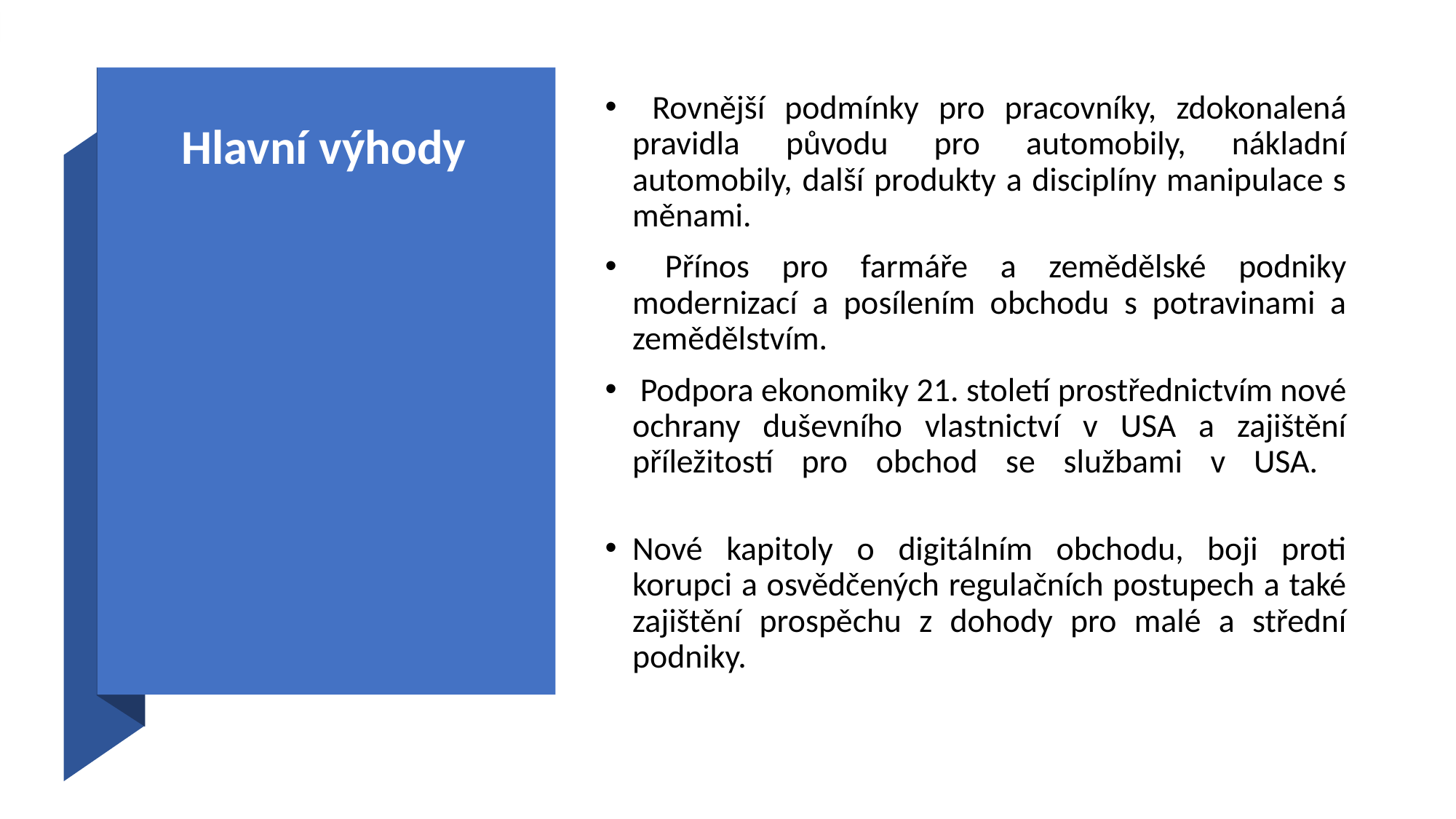

Rovnější podmínky pro pracovníky, zdokonalená pravidla původu pro automobily, nákladní automobily, další produkty a disciplíny manipulace s měnami.
 Přínos pro farmáře a zemědělské podniky modernizací a posílením obchodu s potravinami a zemědělstvím.
 Podpora ekonomiky 21. století prostřednictvím nové ochrany duševního vlastnictví v USA a zajištění příležitostí pro obchod se službami v USA.
Nové kapitoly o digitálním obchodu, boji proti korupci a osvědčených regulačních postupech a také zajištění prospěchu z dohody pro malé a střední podniky.

# Hlavní výhody